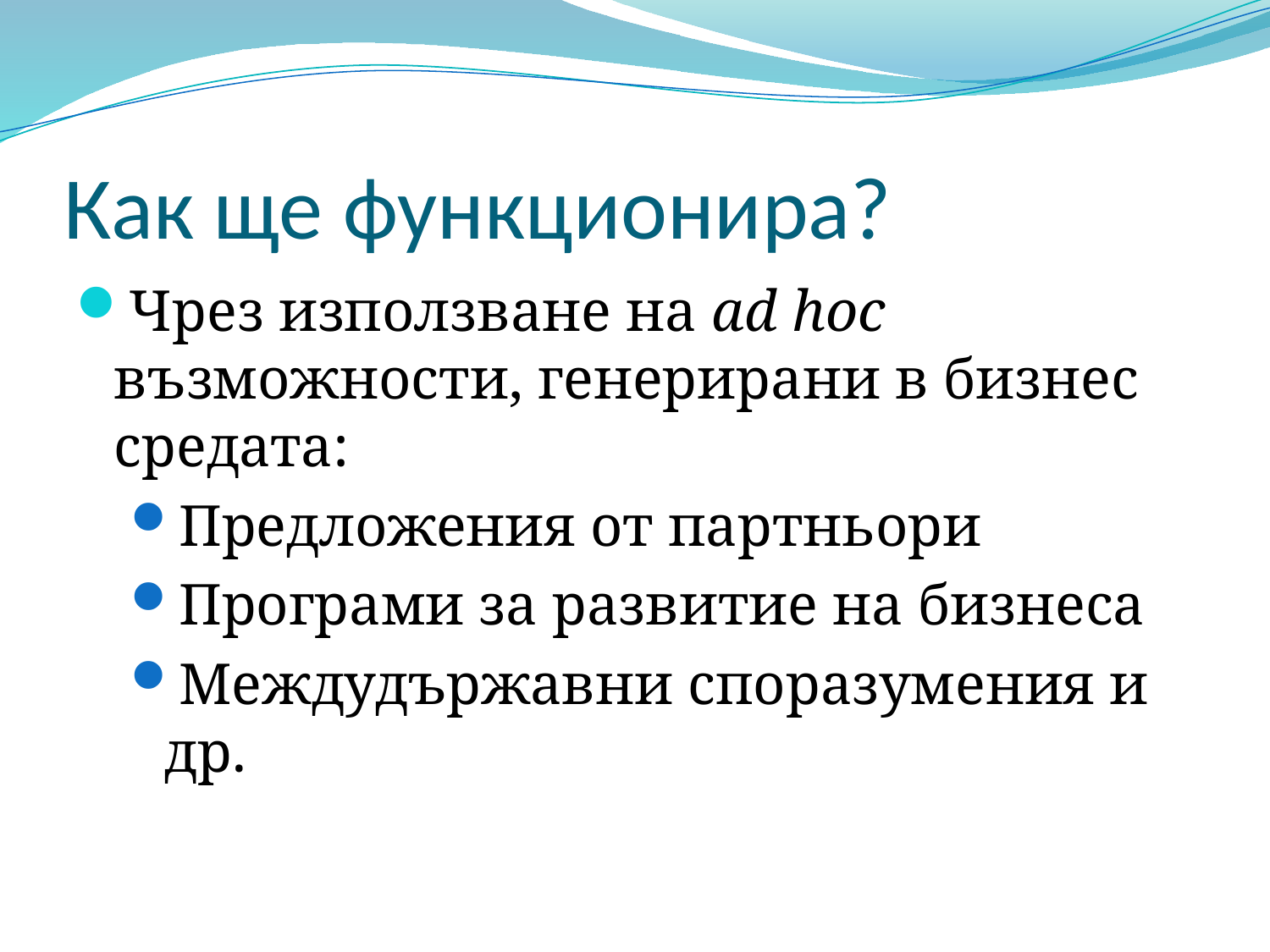

# Как ще функционира?
Чрез използване на ad hoc възможности, генерирани в бизнес средата:
Предложения от партньори
Програми за развитие на бизнеса
Междудържавни споразумения и др.